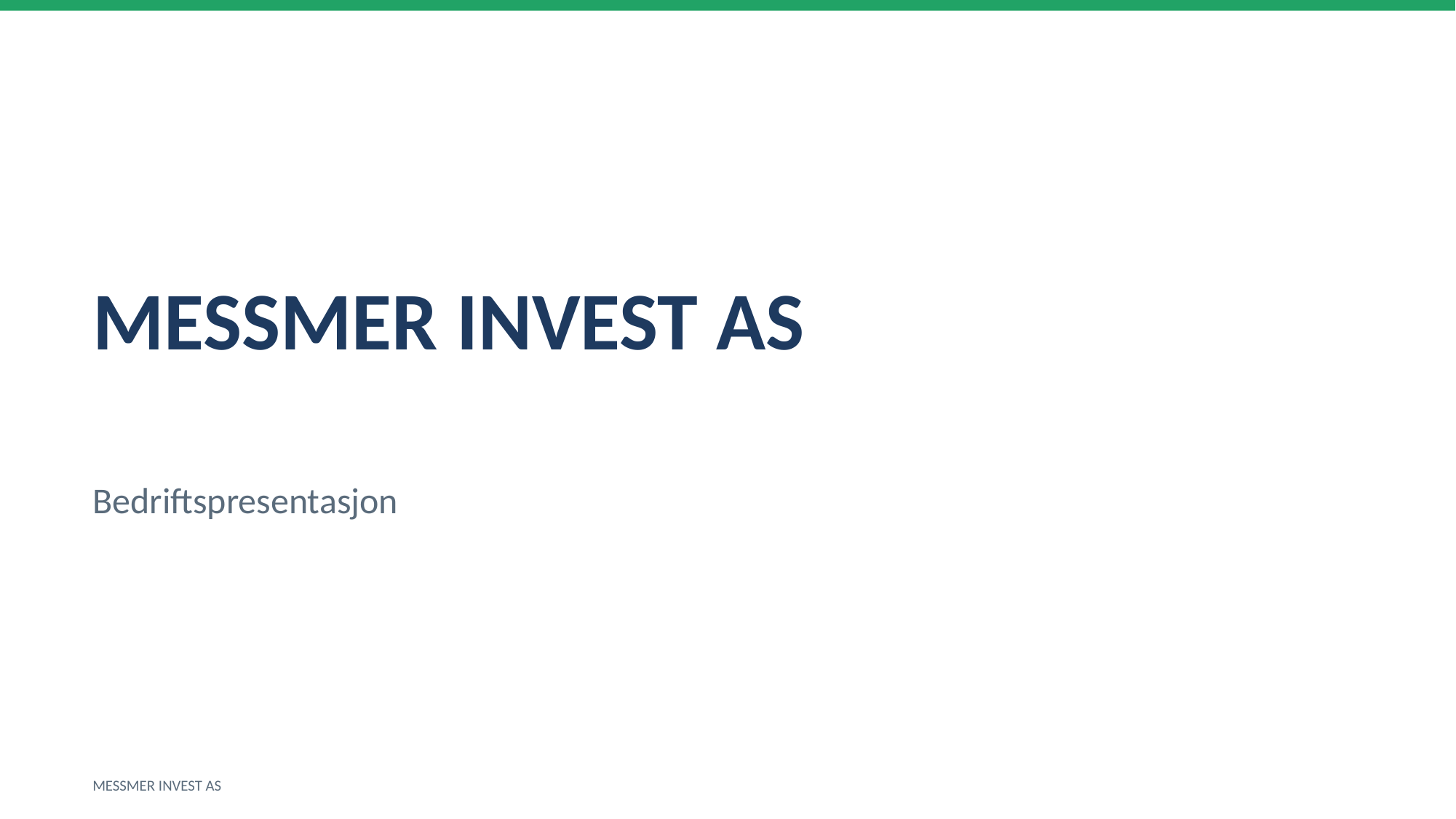

MESSMER INVEST AS
Bedriftspresentasjon
MESSMER INVEST AS